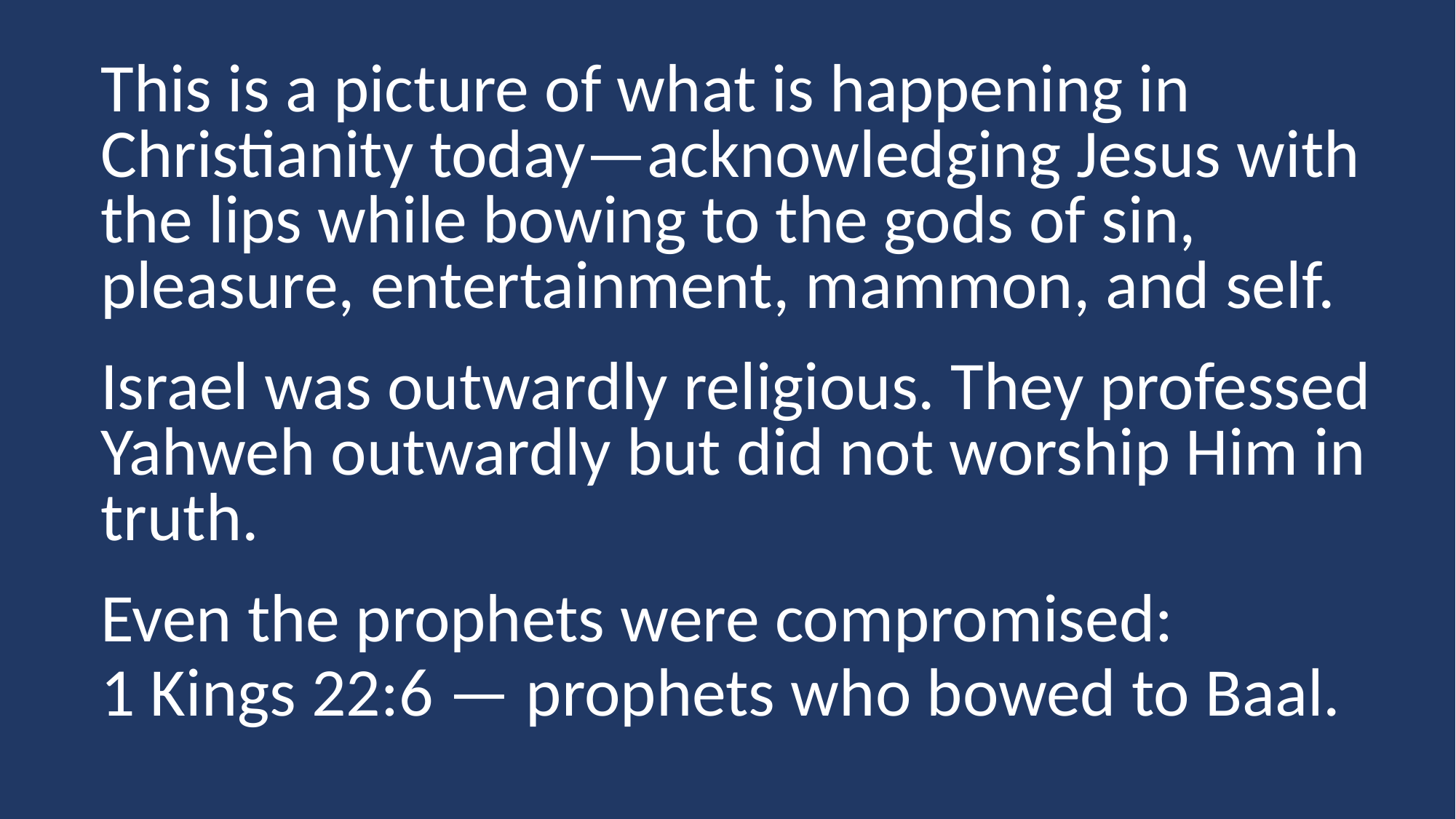

This is a picture of what is happening in Christianity today—acknowledging Jesus with the lips while bowing to the gods of sin, pleasure, entertainment, mammon, and self.

Israel was outwardly religious. They professed Yahweh outwardly but did not worship Him in truth.

Even the prophets were compromised:
1 Kings 22:6 — prophets who bowed to Baal.